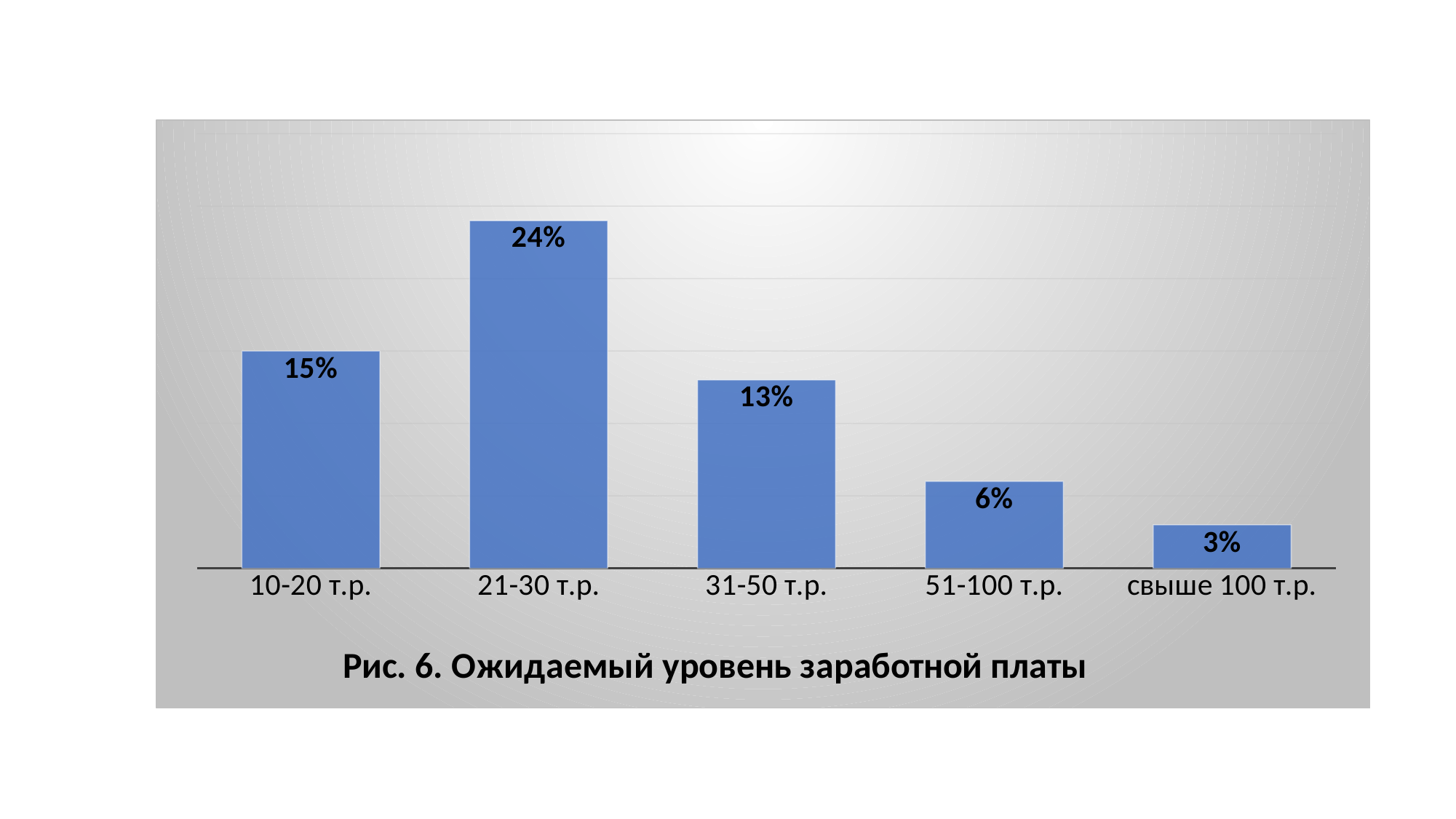

### Chart: Рис. 6. Ожидаемый уровень заработной платы

| Category |  |
|---|---|
| 10-20 т.р. | 0.15 |
| 21-30 т.р. | 0.24 |
| 31-50 т.р. | 0.13 |
| 51-100 т.р. | 0.06 |
| свыше 100 т.р. | 0.03 |